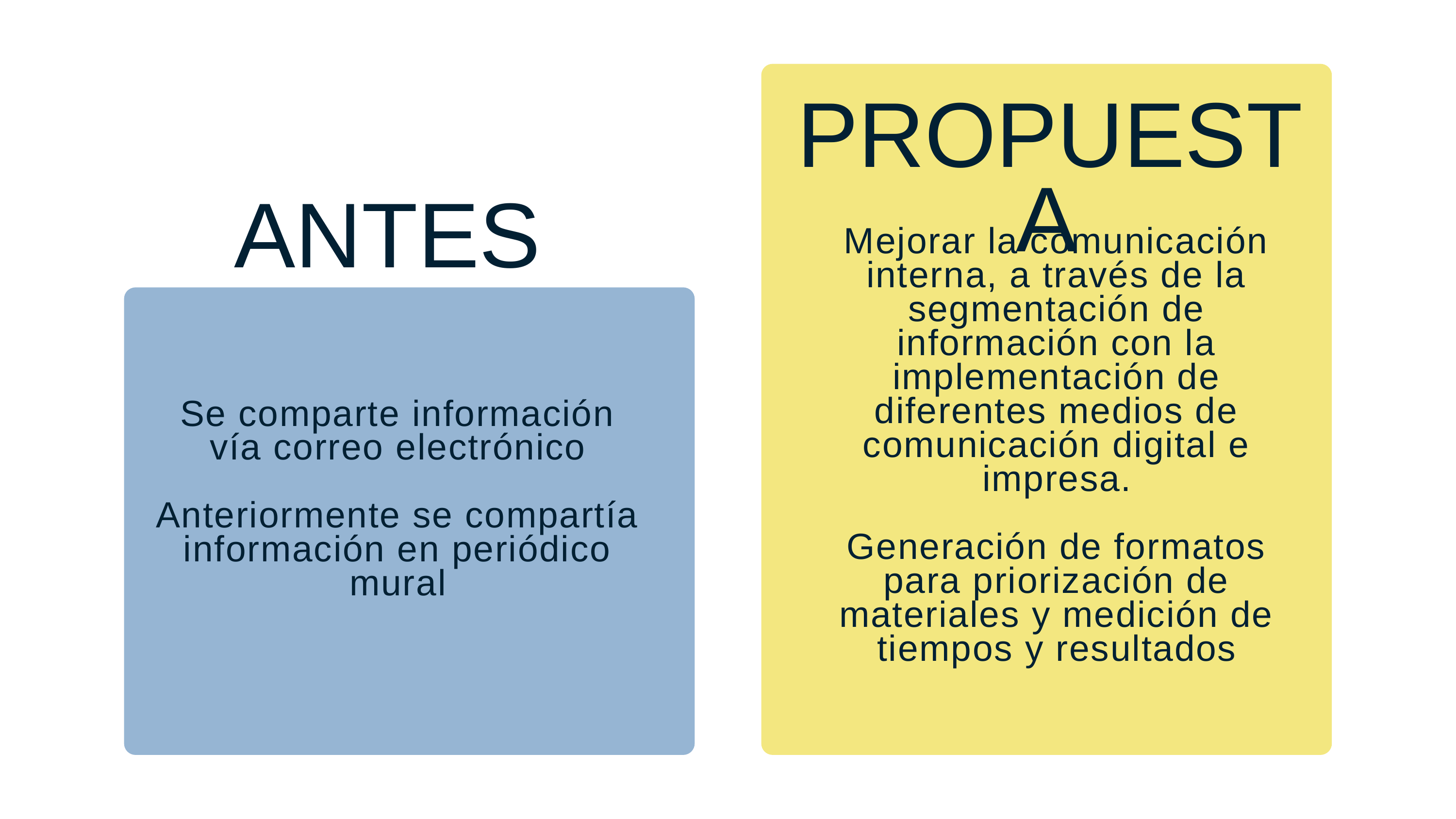

PROPUESTA
ANTES
Mejorar la comunicación interna, a través de la segmentación de información con la implementación de diferentes medios de comunicación digital e impresa.

Generación de formatos para priorización de materiales y medición de tiempos y resultados

Se comparte información vía correo electrónico

Anteriormente se compartía información en periódico mural